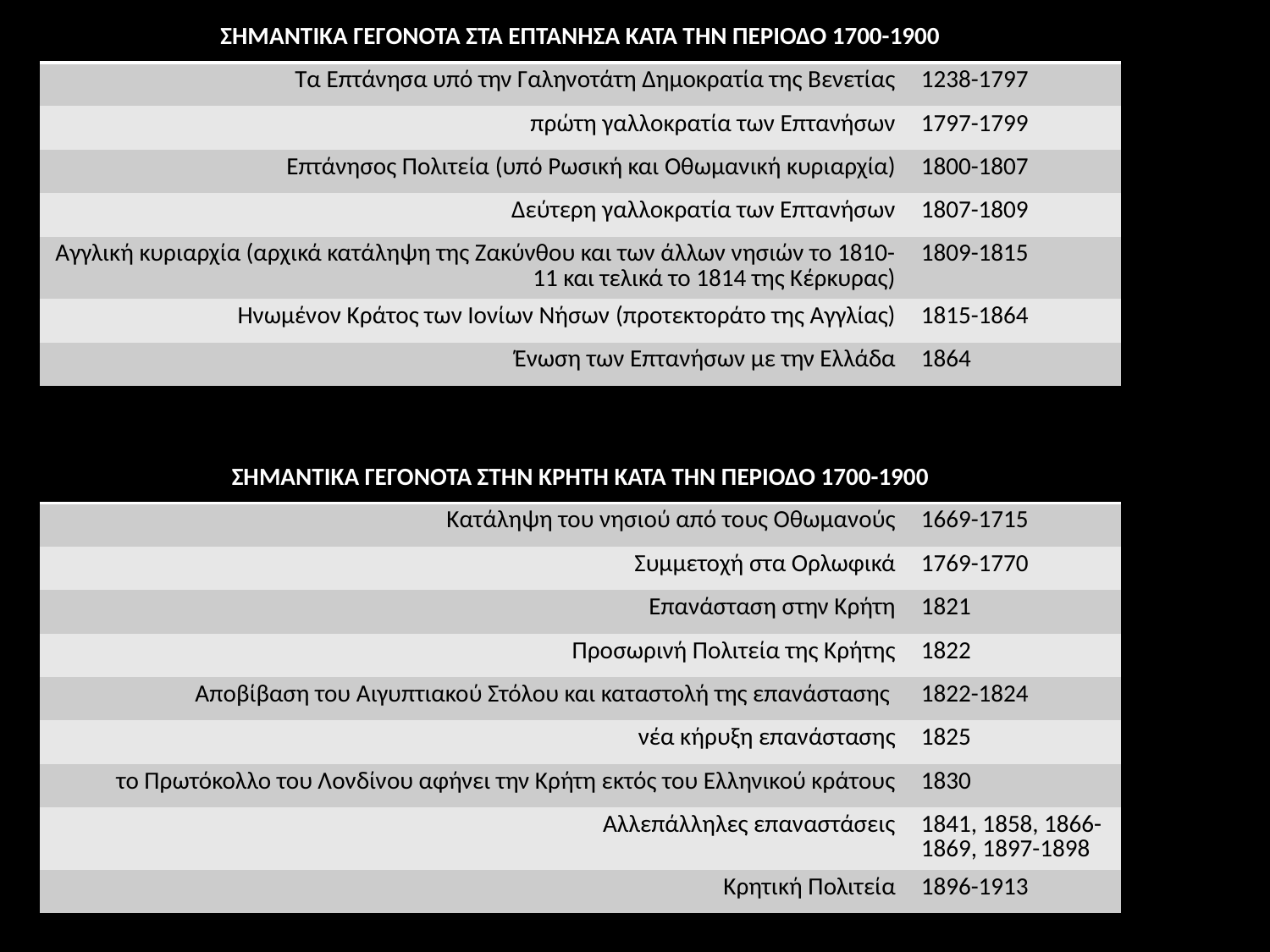

| ΣΗΜΑΝΤΙΚΑ ΓΕΓΟΝΟΤΑ ΣΤΑ ΕΠΤΑΝΗΣΑ ΚΑΤΑ ΤΗΝ ΠΕΡΙΟΔΟ 1700-1900 |  |
| --- | --- |
| Τα Επτάνησα υπό την Γαληνοτάτη Δημοκρατία της Βενετίας | 1238-1797 |
| πρώτη γαλλοκρατία των Επτανήσων | 1797-1799 |
| Επτάνησος Πολιτεία (υπό Ρωσική και Οθωμανική κυριαρχία) | 1800-1807 |
| Δεύτερη γαλλοκρατία των Επτανήσων | 1807-1809 |
| Αγγλική κυριαρχία (αρχικά κατάληψη της Ζακύνθου και των άλλων νησιών το 1810-11 και τελικά το 1814 της Κέρκυρας) | 1809-1815 |
| Ηνωμένον Κράτος των Ιονίων Νήσων (προτεκτοράτο της Αγγλίας) | 1815-1864 |
| Ένωση των Επτανήσων με την Ελλάδα | 1864 |
|  |  |
| --- | --- |
|  |  |
| ΣΗΜΑΝΤΙΚΑ ΓΕΓΟΝΟΤΑ ΣΤΗΝ ΚΡΗΤΗ ΚΑΤΑ ΤΗΝ ΠΕΡΙΟΔΟ 1700-1900 |  |
| --- | --- |
| Κατάληψη του νησιού από τους Οθωμανούς | 1669-1715 |
| Συμμετοχή στα Ορλωφικά | 1769-1770 |
| Επανάσταση στην Κρήτη | 1821 |
| Προσωρινή Πολιτεία της Κρήτης | 1822 |
| Αποβίβαση του Αιγυπτιακού Στόλου και καταστολή της επανάστασης | 1822-1824 |
| νέα κήρυξη επανάστασης | 1825 |
| το Πρωτόκολλο του Λονδίνου αφήνει την Κρήτη εκτός του Ελληνικού κράτους | 1830 |
| Αλλεπάλληλες επαναστάσεις | 1841, 1858, 1866-1869, 1897-1898 |
| Κρητική Πολιτεία | 1896-1913 |